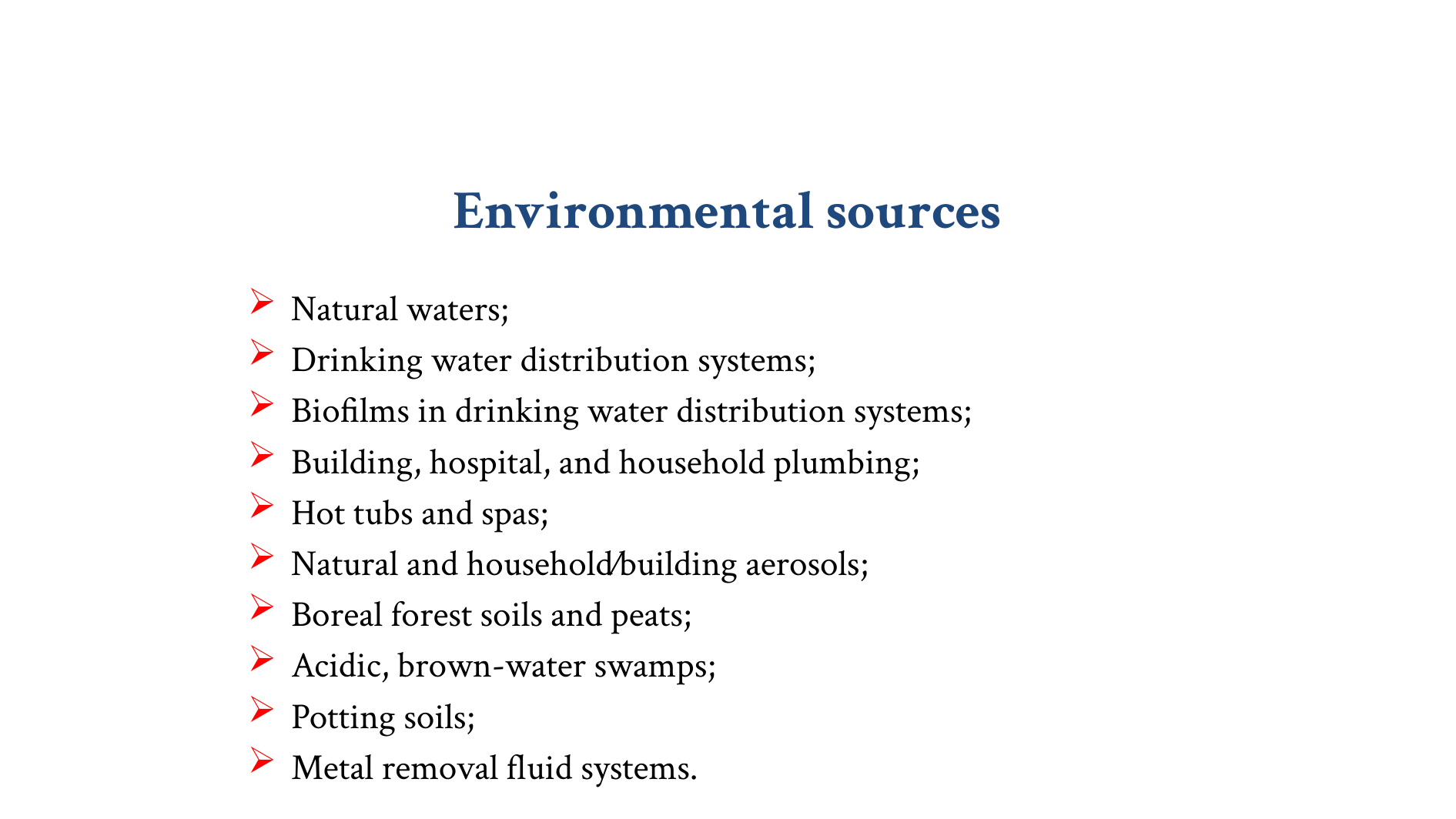

# Environmental sources
Natural waters;
Drinking water distribution systems;
Biofilms in drinking water distribution systems;
Building, hospital, and household plumbing;
Hot tubs and spas;
Natural and household⁄building aerosols;
Boreal forest soils and peats;
Acidic, brown-water swamps;
Potting soils;
Metal removal fluid systems.